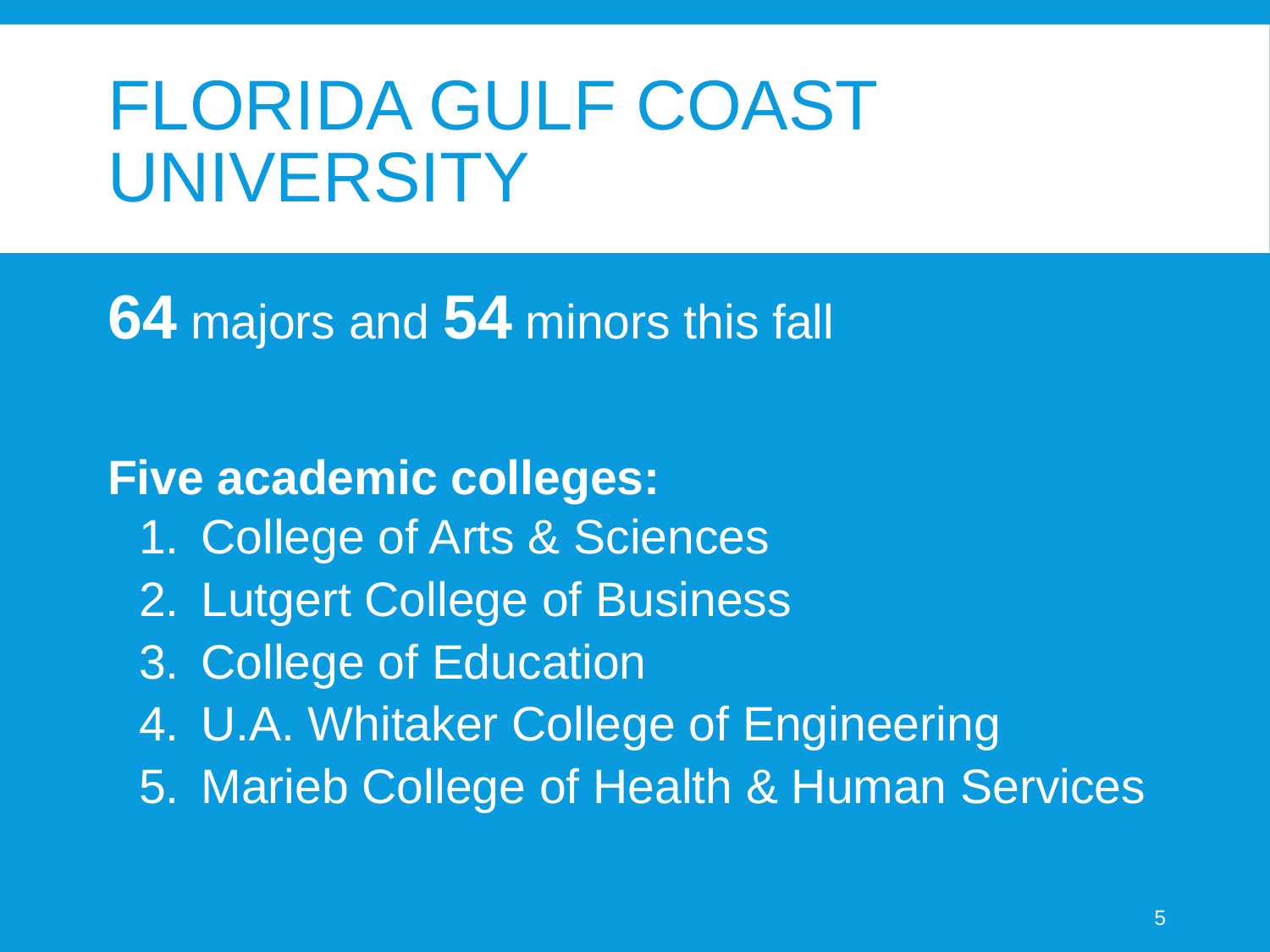

# Florida Gulf Coast University
64 majors and 54 minors this fall

Five academic colleges:
College of Arts & Sciences
Lutgert College of Business
College of Education
U.A. Whitaker College of Engineering
Marieb College of Health & Human Services
5